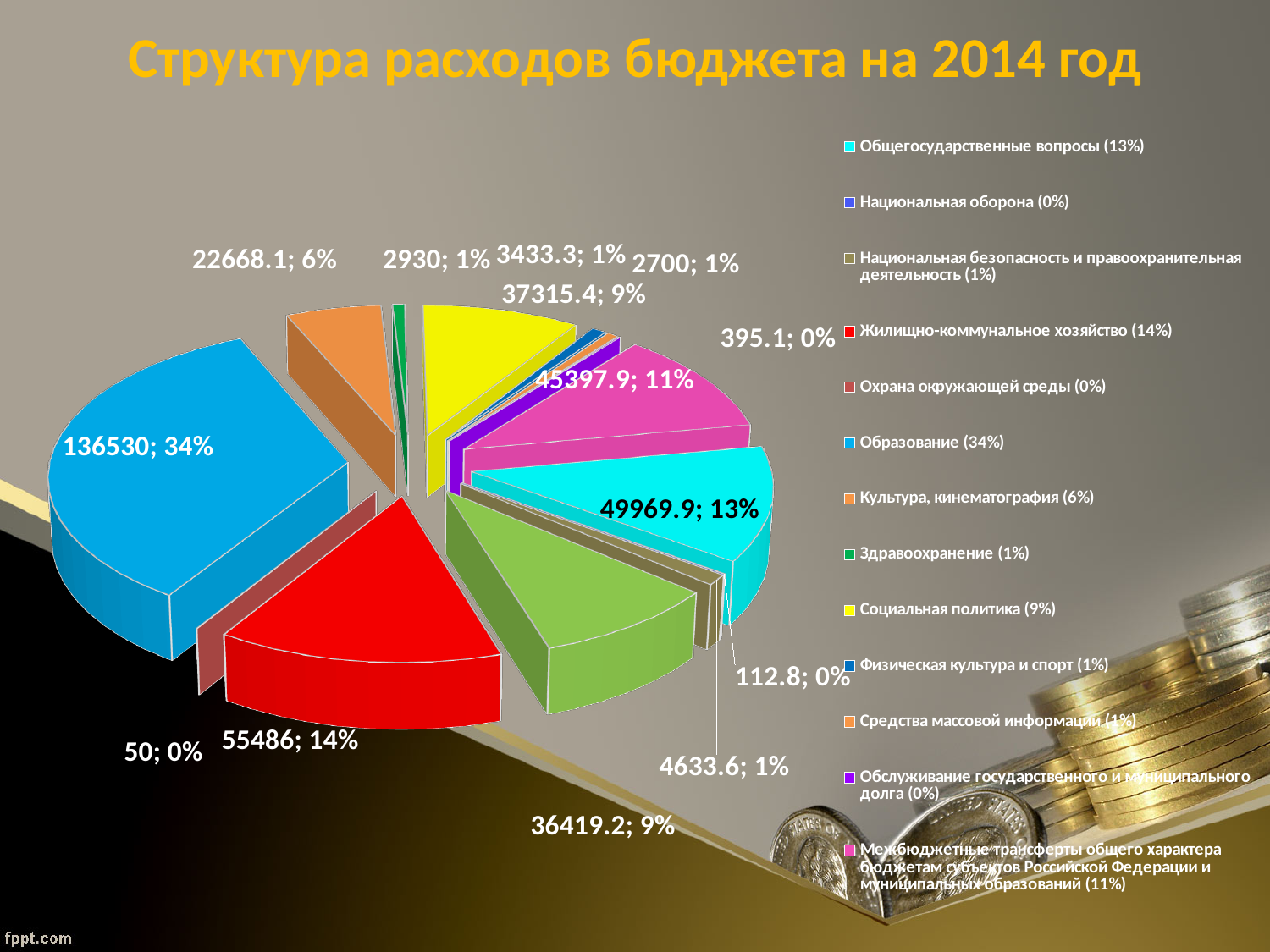

# Структура расходов бюджета на 2014 год

[unsupported chart]